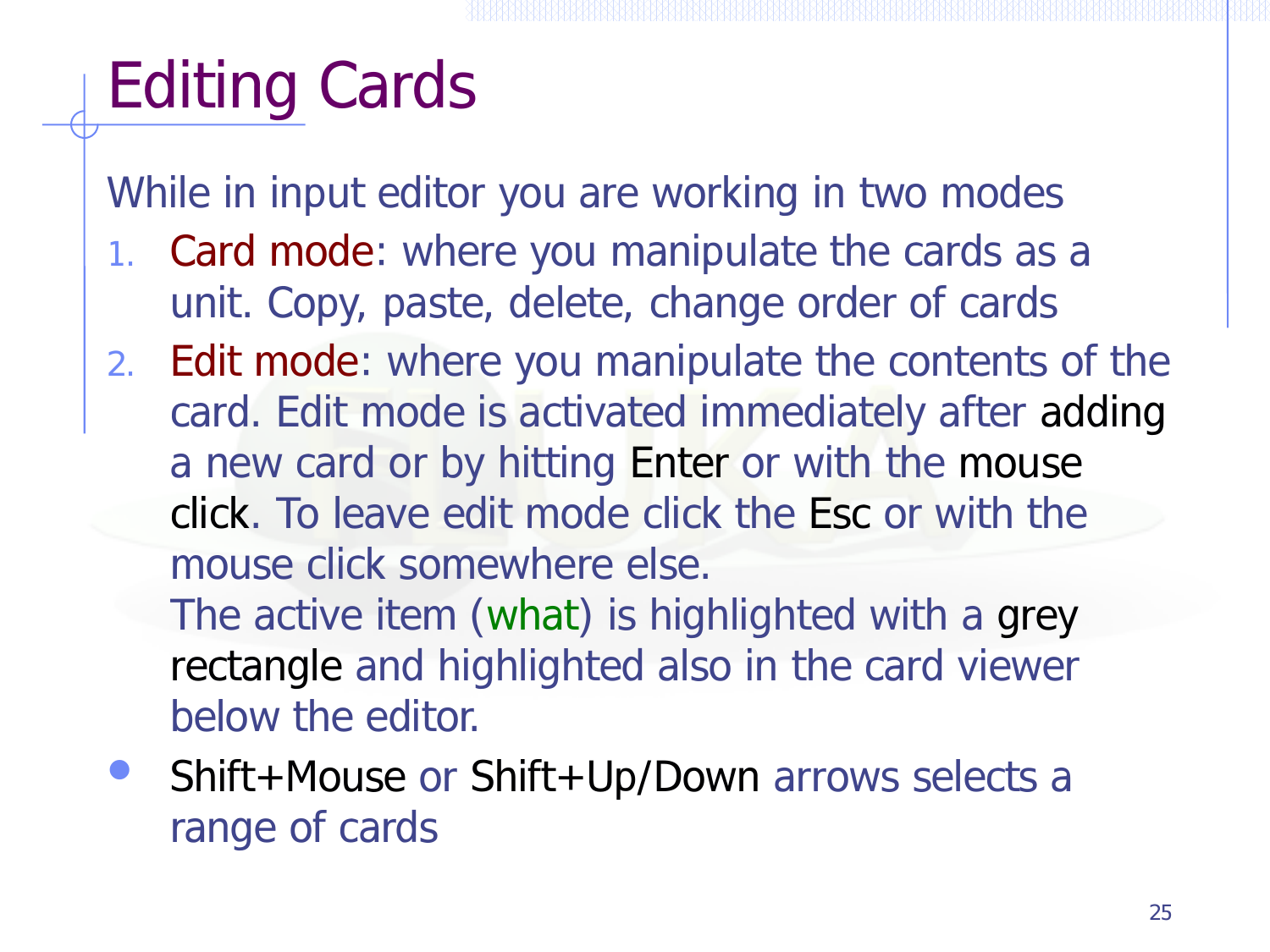

# Editing Cards
While in input editor you are working in two modes
Card mode: where you manipulate the cards as a unit. Copy, paste, delete, change order of cards
Edit mode: where you manipulate the contents of the card. Edit mode is activated immediately after adding a new card or by hitting Enter or with the mouse click. To leave edit mode click the Esc or with the mouse click somewhere else.
The active item (what) is highlighted with a grey rectangle and highlighted also in the card viewer below the editor.
Shift+Mouse or Shift+Up/Down arrows selects a range of cards
25